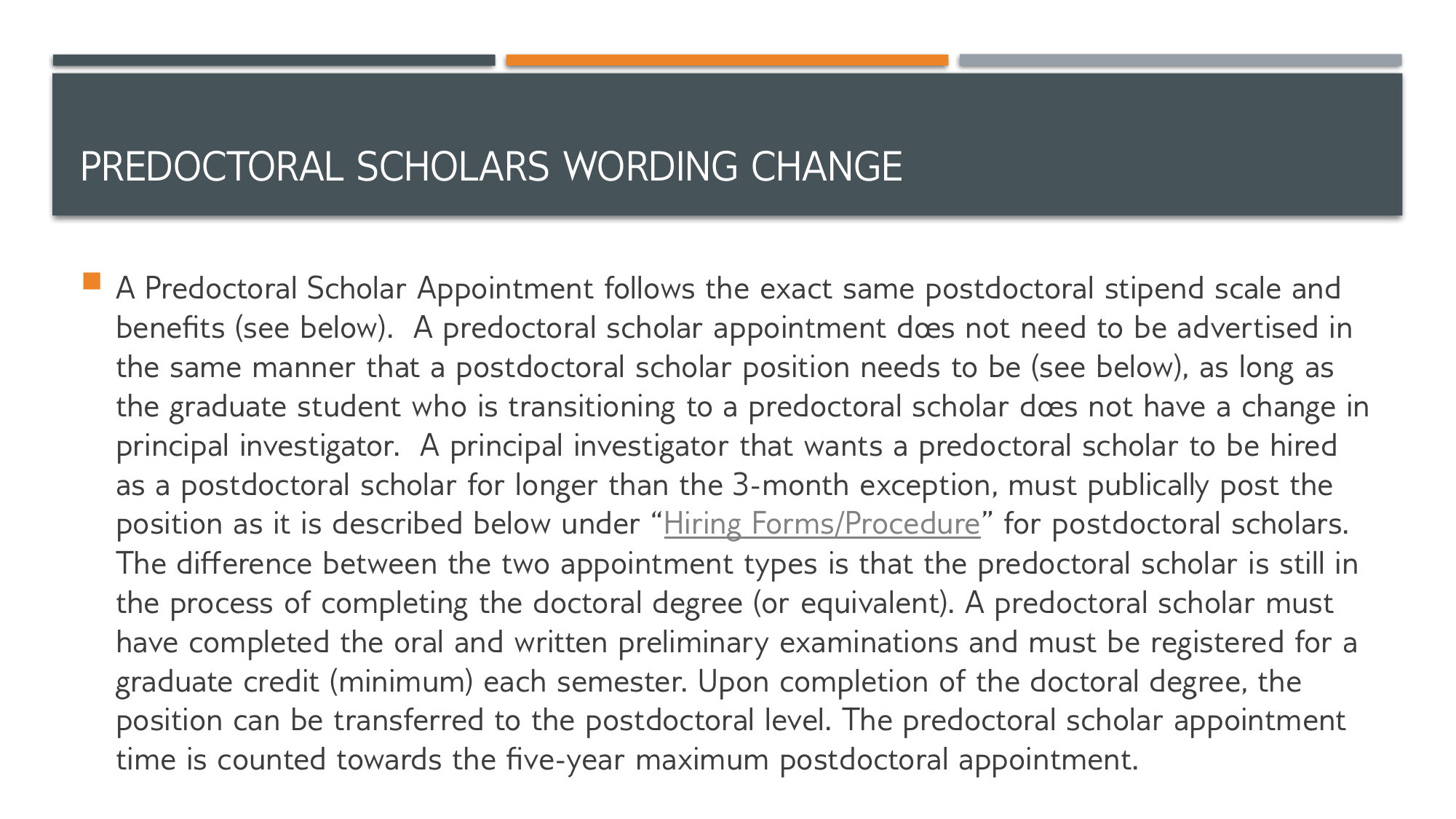

# Predoctoral scholars wording change
A Predoctoral Scholar Appointment follows the exact same postdoctoral stipend scale and benefits (see below).  A predoctoral scholar appointment does not need to be advertised in the same manner that a postdoctoral scholar position needs to be (see below), as long as the graduate student who is transitioning to a predoctoral scholar does not have a change in principal investigator.  A principal investigator that wants a predoctoral scholar to be hired as a postdoctoral scholar for longer than the 3-month exception, must publically post the position as it is described below under “Hiring Forms/Procedure” for postdoctoral scholars.  The difference between the two appointment types is that the predoctoral scholar is still in the process of completing the doctoral degree (or equivalent). A predoctoral scholar must have completed the oral and written preliminary examinations and must be registered for a graduate credit (minimum) each semester. Upon completion of the doctoral degree, the position can be transferred to the postdoctoral level. The predoctoral scholar appointment time is counted towards the five-year maximum postdoctoral appointment.